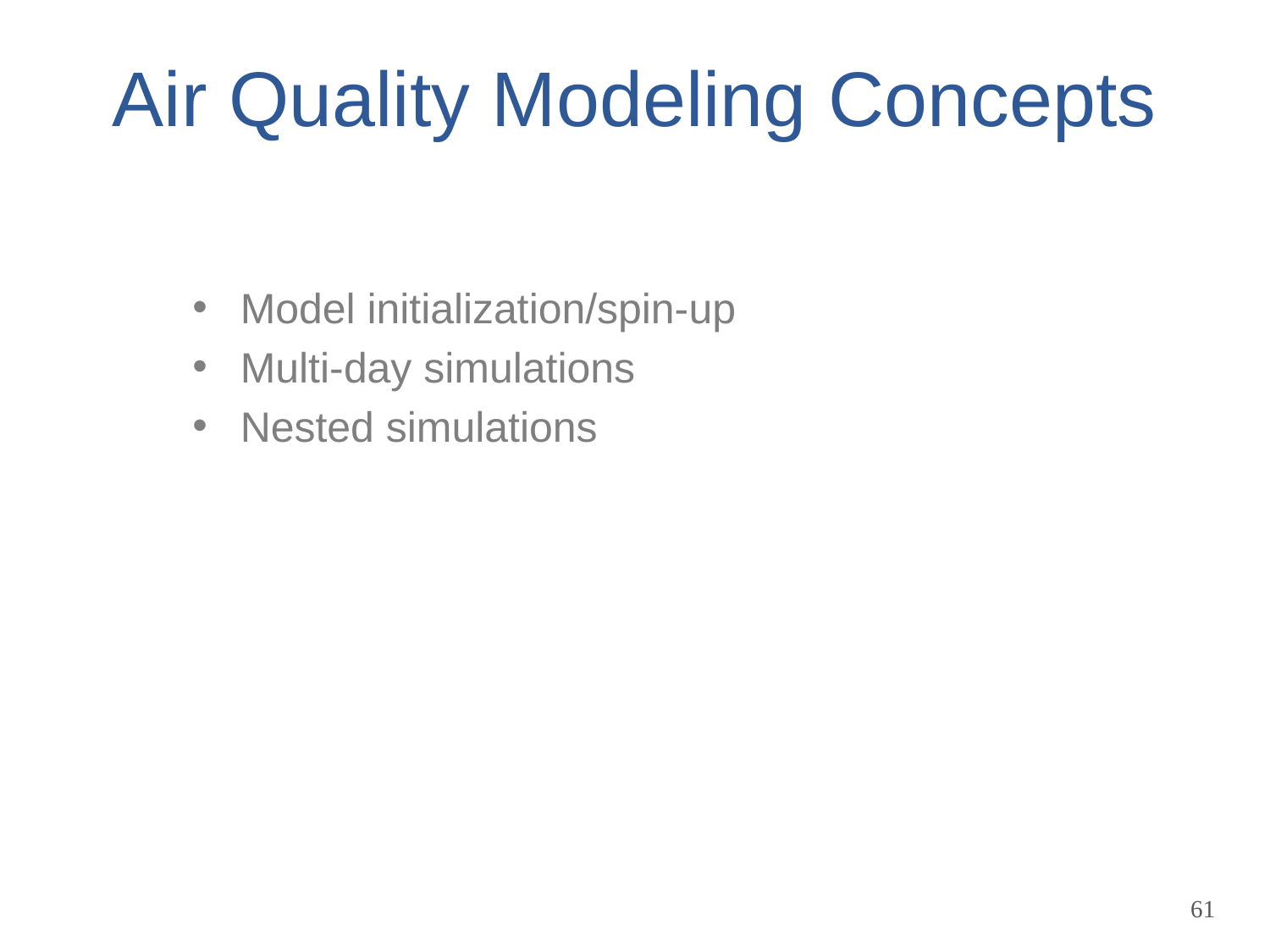

# Air Quality Modeling Concepts
Model initialization/spin-up
Multi-day simulations
Nested simulations
61